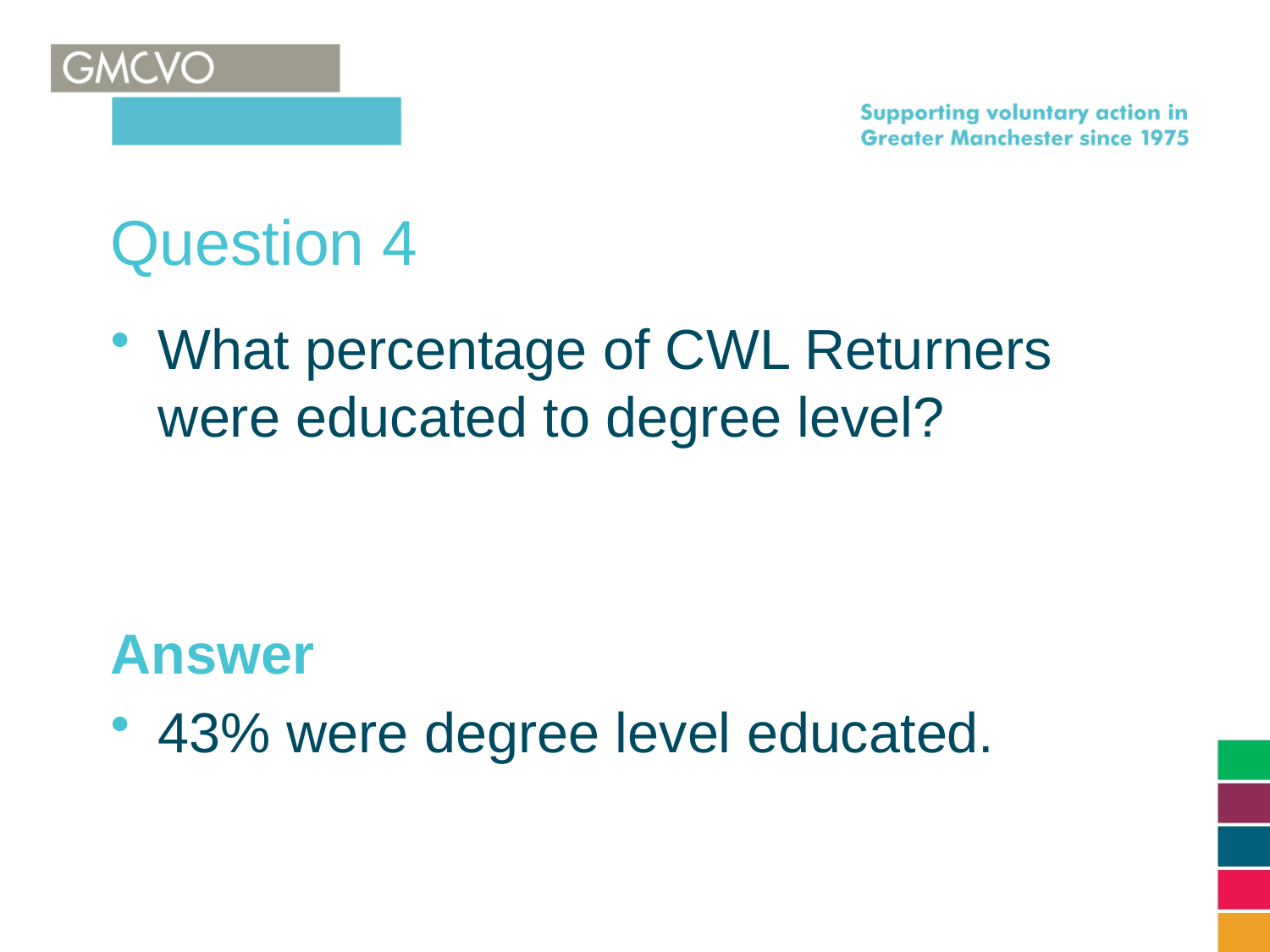

# Question 4
What percentage of CWL Returners were educated to degree level?

Answer
43% were degree level educated.